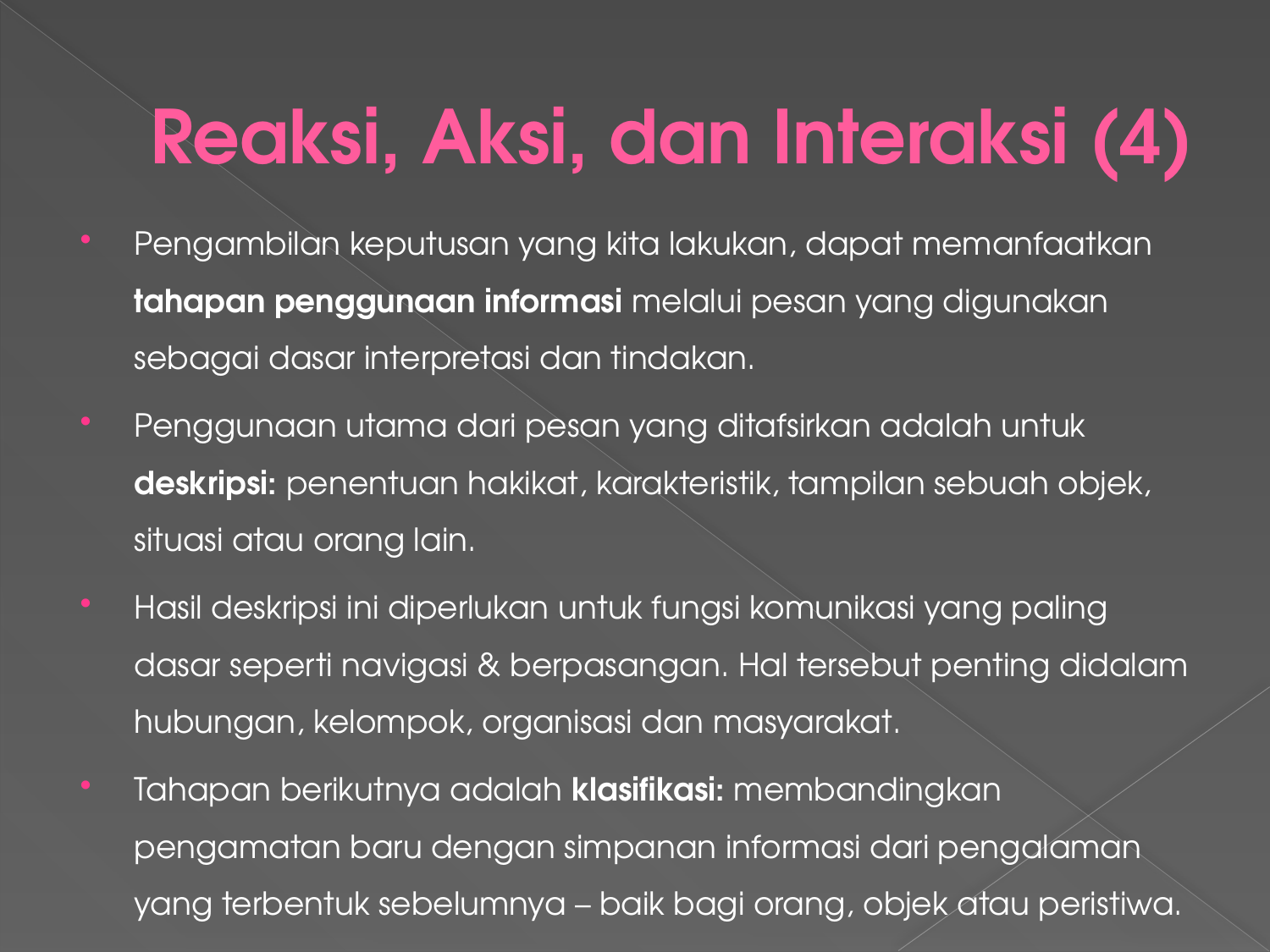

# Reaksi, Aksi, dan Interaksi (4)
Pengambilan keputusan yang kita lakukan, dapat memanfaatkan tahapan penggunaan informasi melalui pesan yang digunakan sebagai dasar interpretasi dan tindakan.
Penggunaan utama dari pesan yang ditafsirkan adalah untuk deskripsi: penentuan hakikat, karakteristik, tampilan sebuah objek, situasi atau orang lain.
Hasil deskripsi ini diperlukan untuk fungsi komunikasi yang paling dasar seperti navigasi & berpasangan. Hal tersebut penting didalam hubungan, kelompok, organisasi dan masyarakat.
Tahapan berikutnya adalah klasifikasi: membandingkan pengamatan baru dengan simpanan informasi dari pengalaman yang terbentuk sebelumnya – baik bagi orang, objek atau peristiwa.